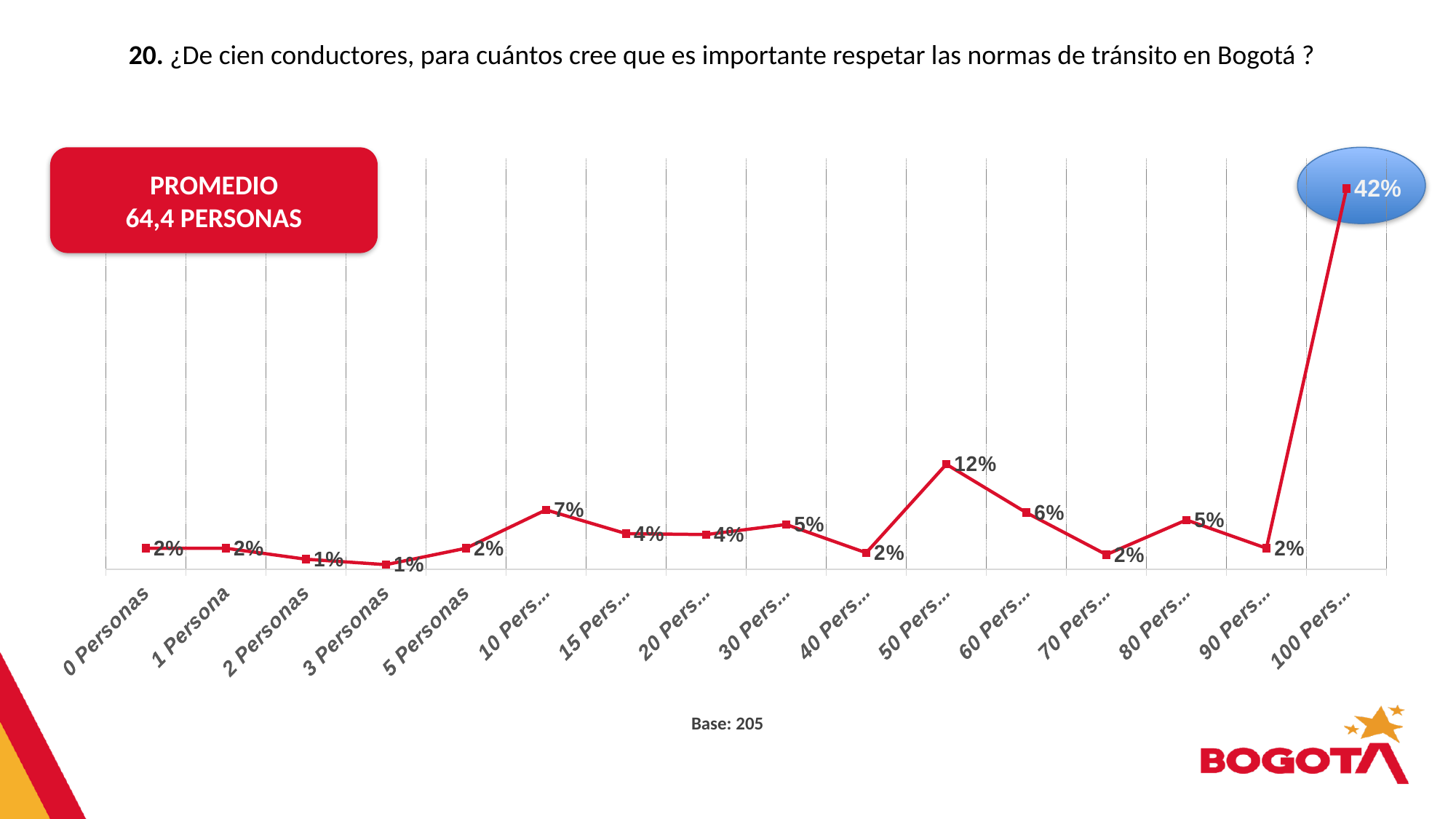

20. ¿De cien conductores, para cuántos cree que es importante respetar las normas de tránsito en Bogotá ?

### Chart

| Category | Serie 1 |
|---|---|
| 100 Personas | 0.417 |
| 90 Personas | 0.023 |
| 80 Personas | 0.054 |
| 70 Personas | 0.016 |
| 60 Personas | 0.062 |
| 50 Personas | 0.115 |
| 40 Personas | 0.018 |
| 30 Personas | 0.049 |
| 20 Personas | 0.038 |
| 15 Personas | 0.039 |
| 10 Personas | 0.065 |
| 5 Personas | 0.023 |
| 3 Personas | 0.005 |
| 2 Personas | 0.011 |
| 1 Persona | 0.023 |
| 0 Personas | 0.023 |
PROMEDIO
64,4 PERSONAS

Base: 205